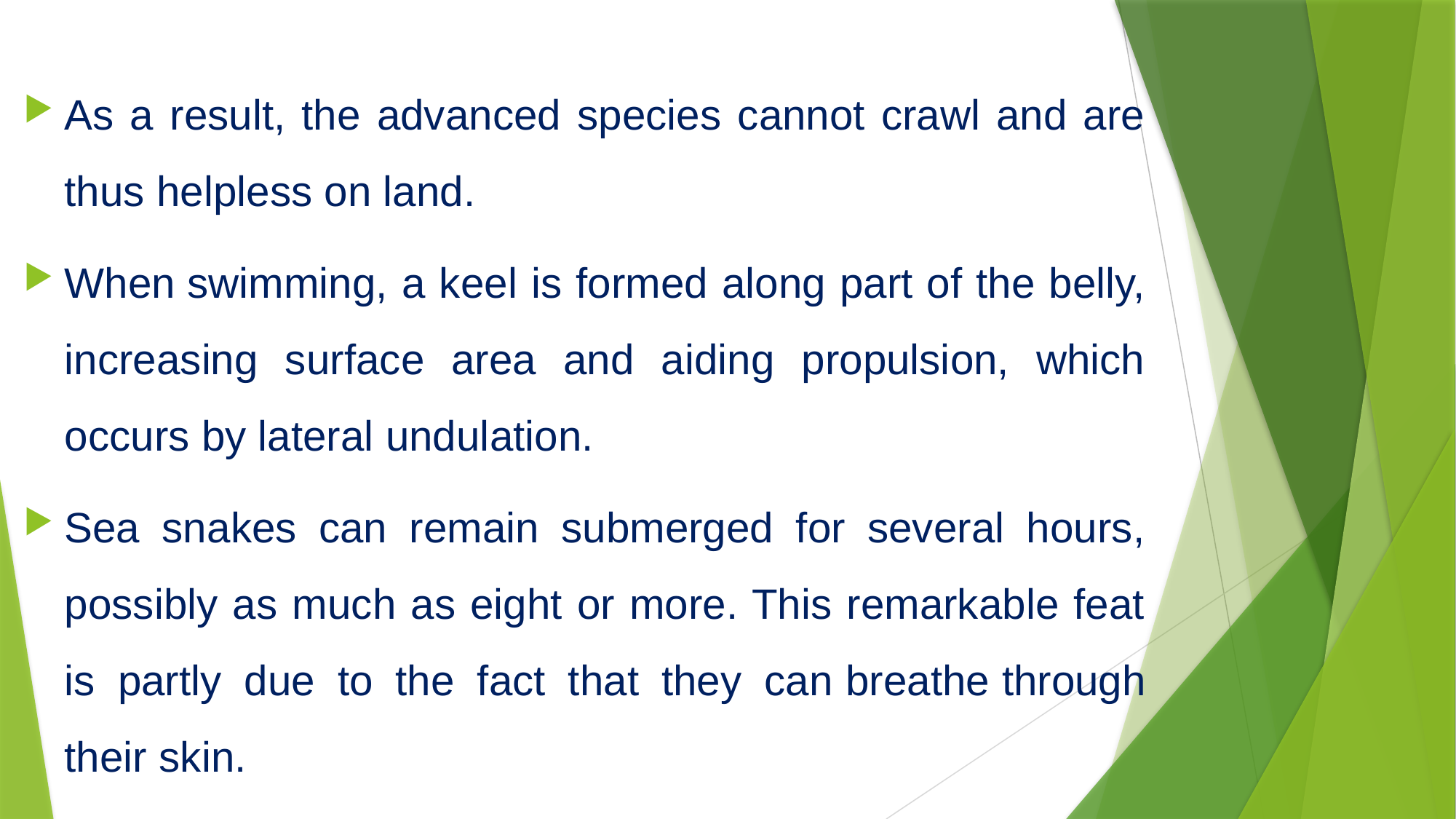

As a result, the advanced species cannot crawl and are thus helpless on land.
When swimming, a keel is formed along part of the belly, increasing surface area and aiding propulsion, which occurs by lateral undulation.
Sea snakes can remain submerged for several hours, possibly as much as eight or more. This remarkable feat is partly due to the fact that they can breathe through their skin.